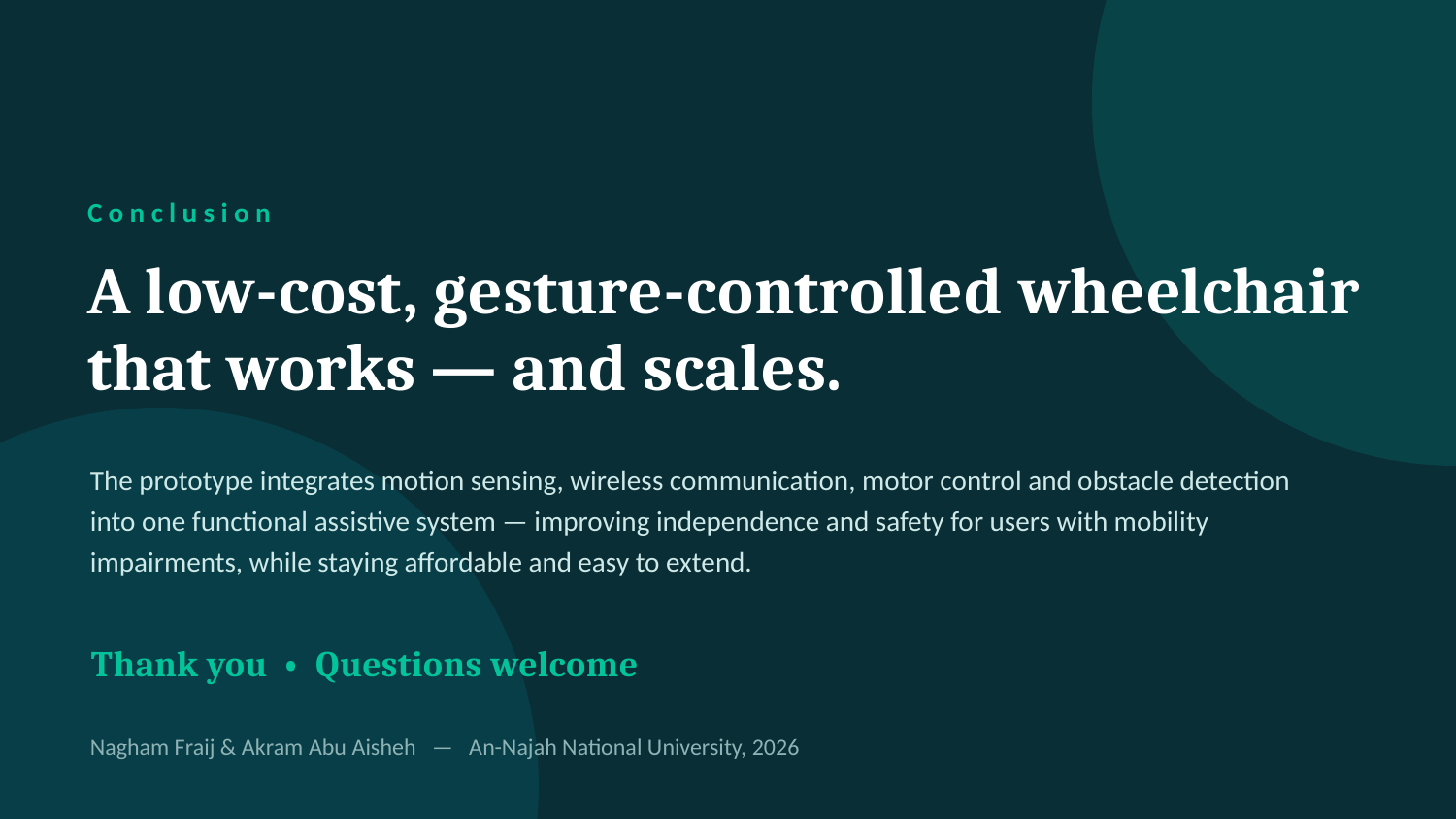

Conclusion
A low-cost, gesture-controlled wheelchair
that works — and scales.

The prototype integrates motion sensing, wireless communication, motor control and obstacle detection into one functional assistive system — improving independence and safety for users with mobility impairments, while staying affordable and easy to extend.
Thank you  •  Questions welcome
Nagham Fraij & Akram Abu Aisheh   —   An-Najah National University, 2026